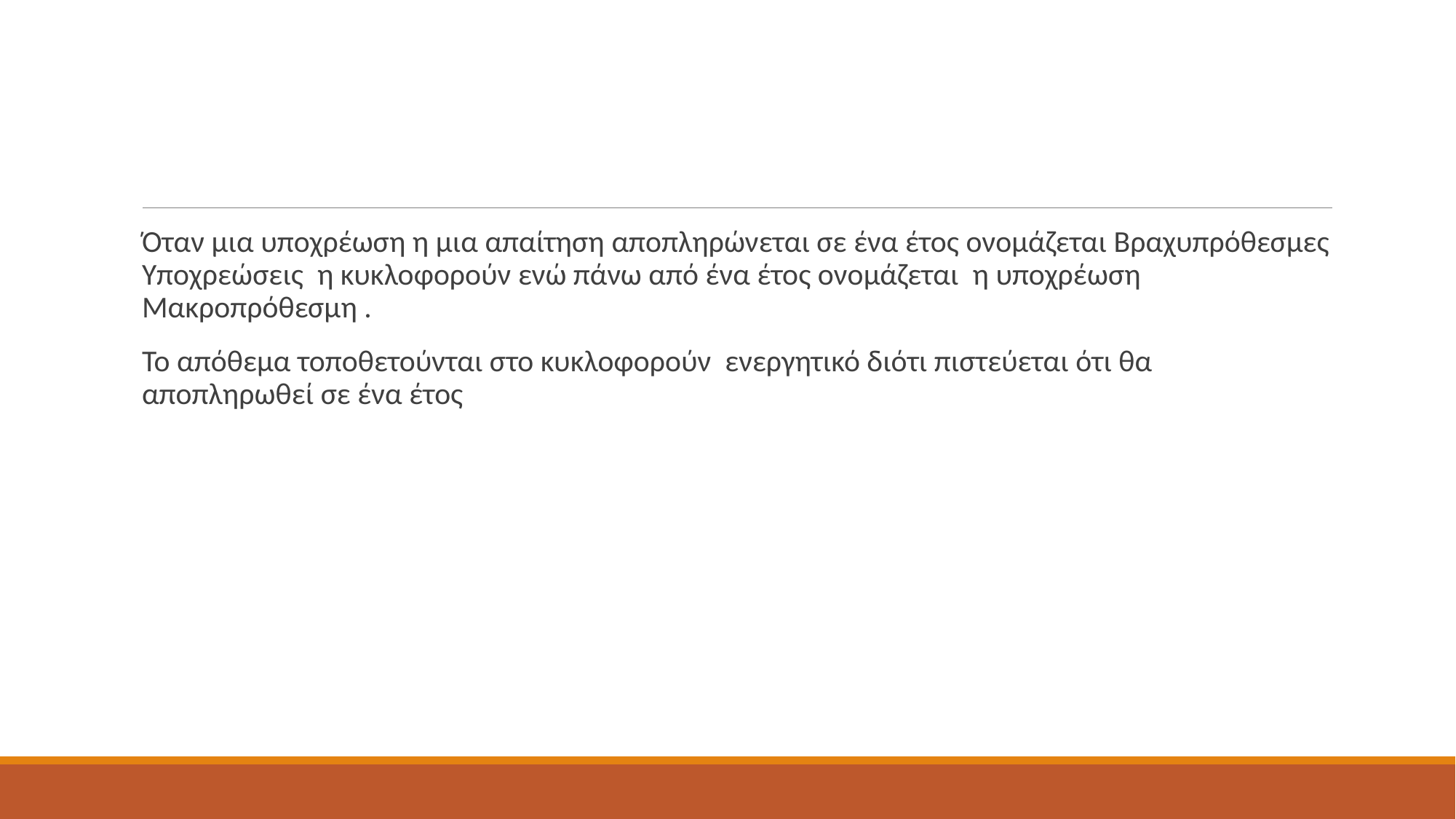

#
Όταν μια υποχρέωση η μια απαίτηση αποπληρώνεται σε ένα έτος ονομάζεται Βραχυπρόθεσμες Υποχρεώσεις  η κυκλοφορούν ενώ πάνω από ένα έτος ονομάζεται  η υποχρέωση Μακροπρόθεσμη .
Το απόθεμα τοποθετούνται στο κυκλοφορούν  ενεργητικό διότι πιστεύεται ότι θα αποπληρωθεί σε ένα έτος